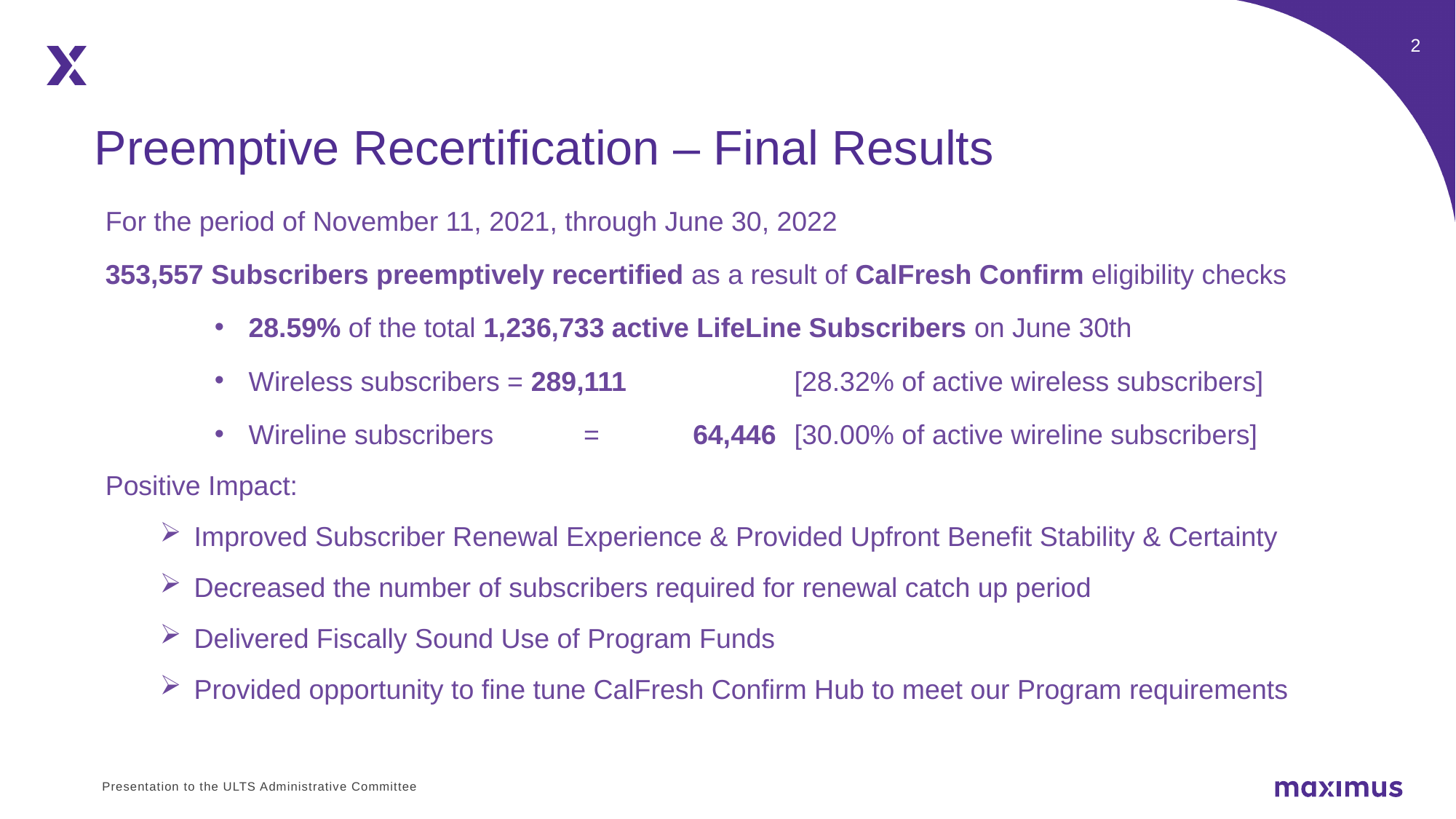

Preemptive Recertification – Final Results
For the period of November 11, 2021, through June 30, 2022
353,557 Subscribers preemptively recertified as a result of CalFresh Confirm eligibility checks
28.59% of the total 1,236,733 active LifeLine Subscribers on June 30th
Wireless subscribers = 289,111		[28.32% of active wireless subscribers]
Wireline subscribers	 =	 64,446	[30.00% of active wireline subscribers]
Positive Impact:
Improved Subscriber Renewal Experience & Provided Upfront Benefit Stability & Certainty
Decreased the number of subscribers required for renewal catch up period
Delivered Fiscally Sound Use of Program Funds
Provided opportunity to fine tune CalFresh Confirm Hub to meet our Program requirements